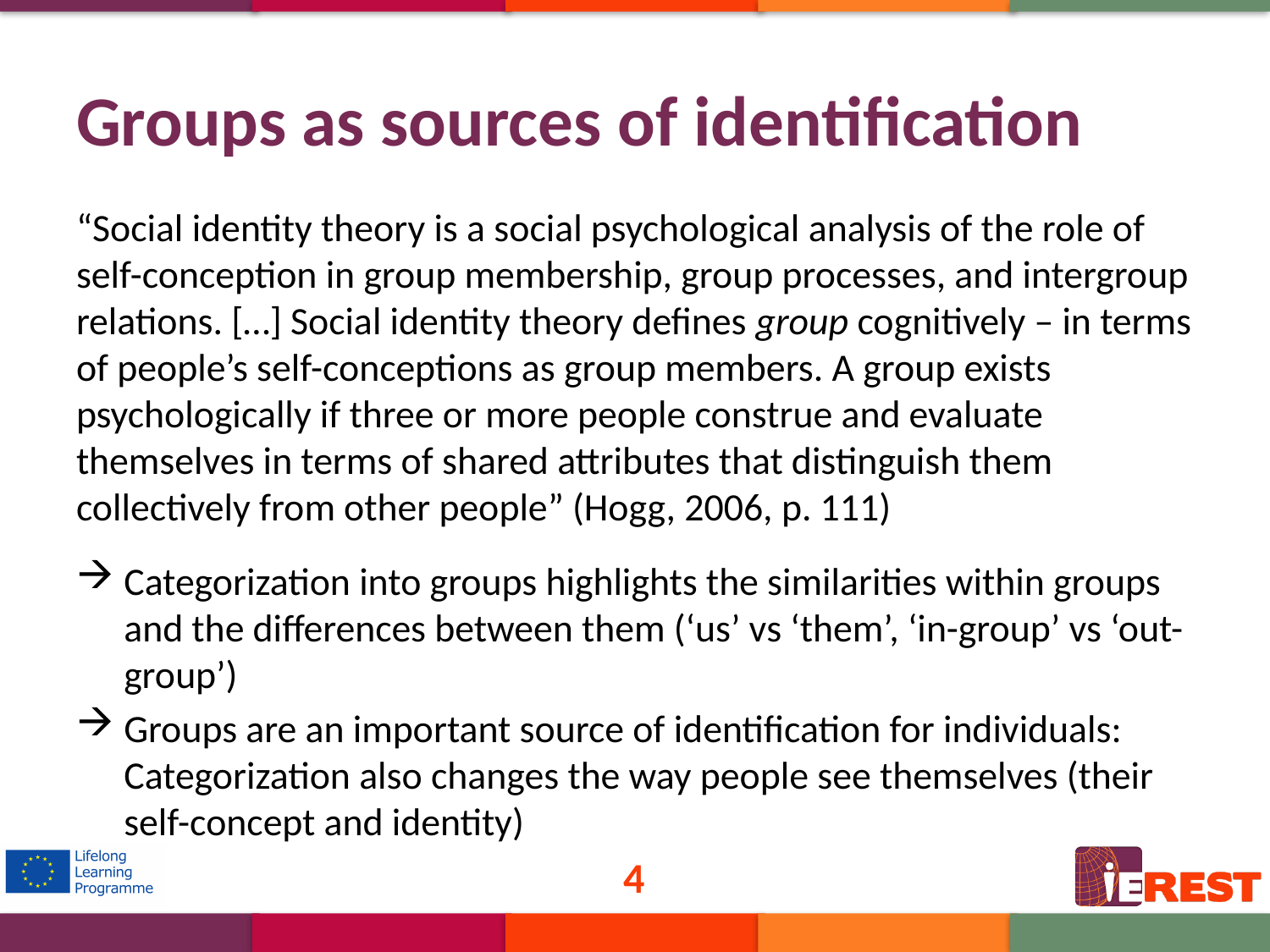

# Groups as sources of identification
“Social identity theory is a social psychological analysis of the role of self-conception in group membership, group processes, and intergroup relations. […] Social identity theory defines group cognitively – in terms of people’s self-conceptions as group members. A group exists psychologically if three or more people construe and evaluate themselves in terms of shared attributes that distinguish them collectively from other people” (Hogg, 2006, p. 111)

Categorization into groups highlights the similarities within groups and the differences between them (‘us’ vs ‘them’, ‘in-group’ vs ‘out-group’)
Groups are an important source of identification for individuals: Categorization also changes the way people see themselves (their self-concept and identity)

4